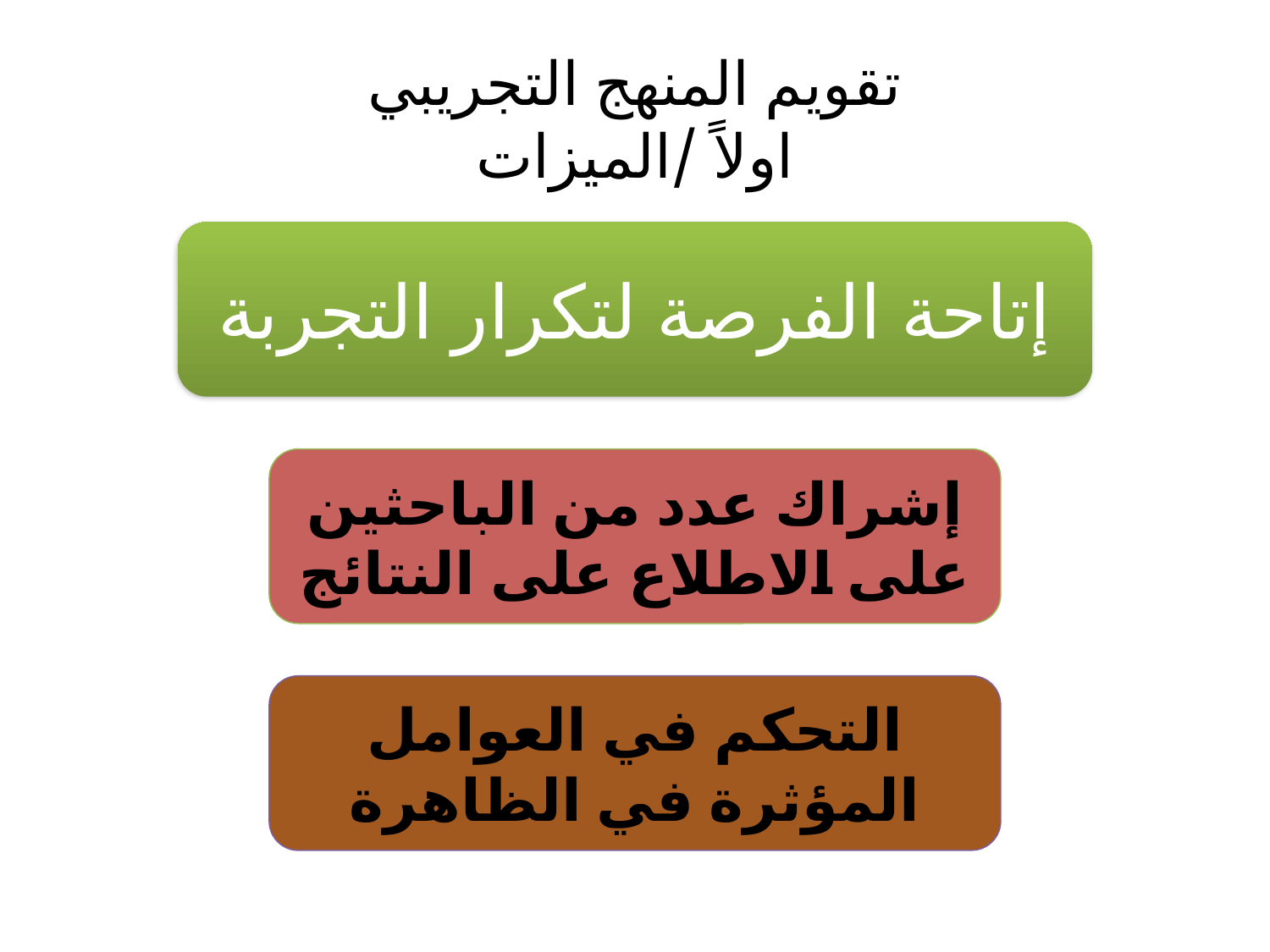

# تقويم المنهج التجريبي اولاً /الميزات
إتاحة الفرصة لتكرار التجربة
التحكم في العوامل المؤثرة في الظاهرة